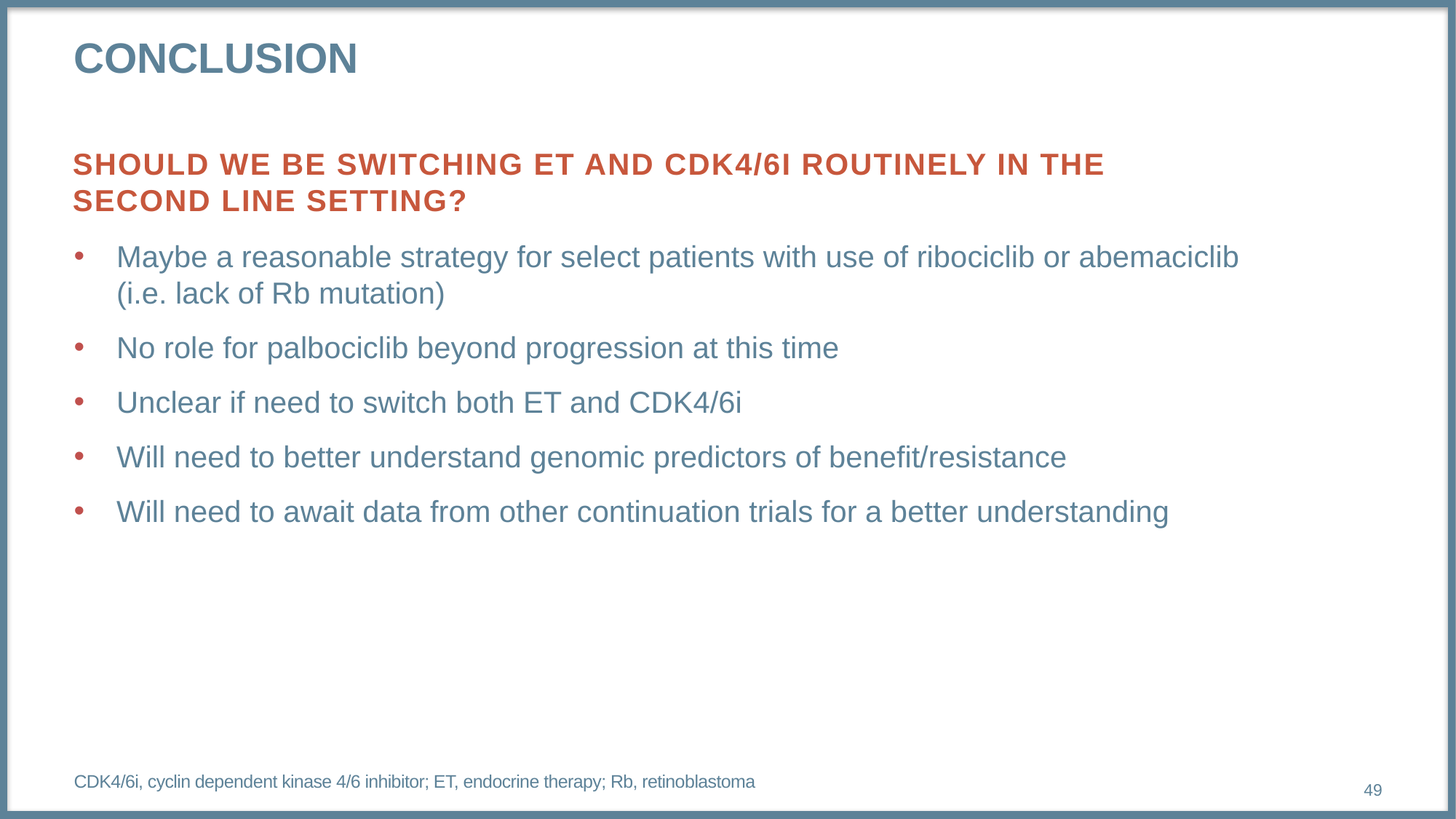

# CONCLUSION
SHOULD WE BE SWITCHING ET AND CDK4/6i ROUTINELY IN THE
second LINE SETTING?
Maybe a reasonable strategy for select patients with use of ribociclib or abemaciclib
(i.e. lack of Rb mutation)
No role for palbociclib beyond progression at this time
Unclear if need to switch both ET and CDK4/6i
Will need to better understand genomic predictors of benefit/resistance
Will need to await data from other continuation trials for a better understanding
CDK4/6i, cyclin dependent kinase 4/6 inhibitor; ET, endocrine therapy; Rb, retinoblastoma